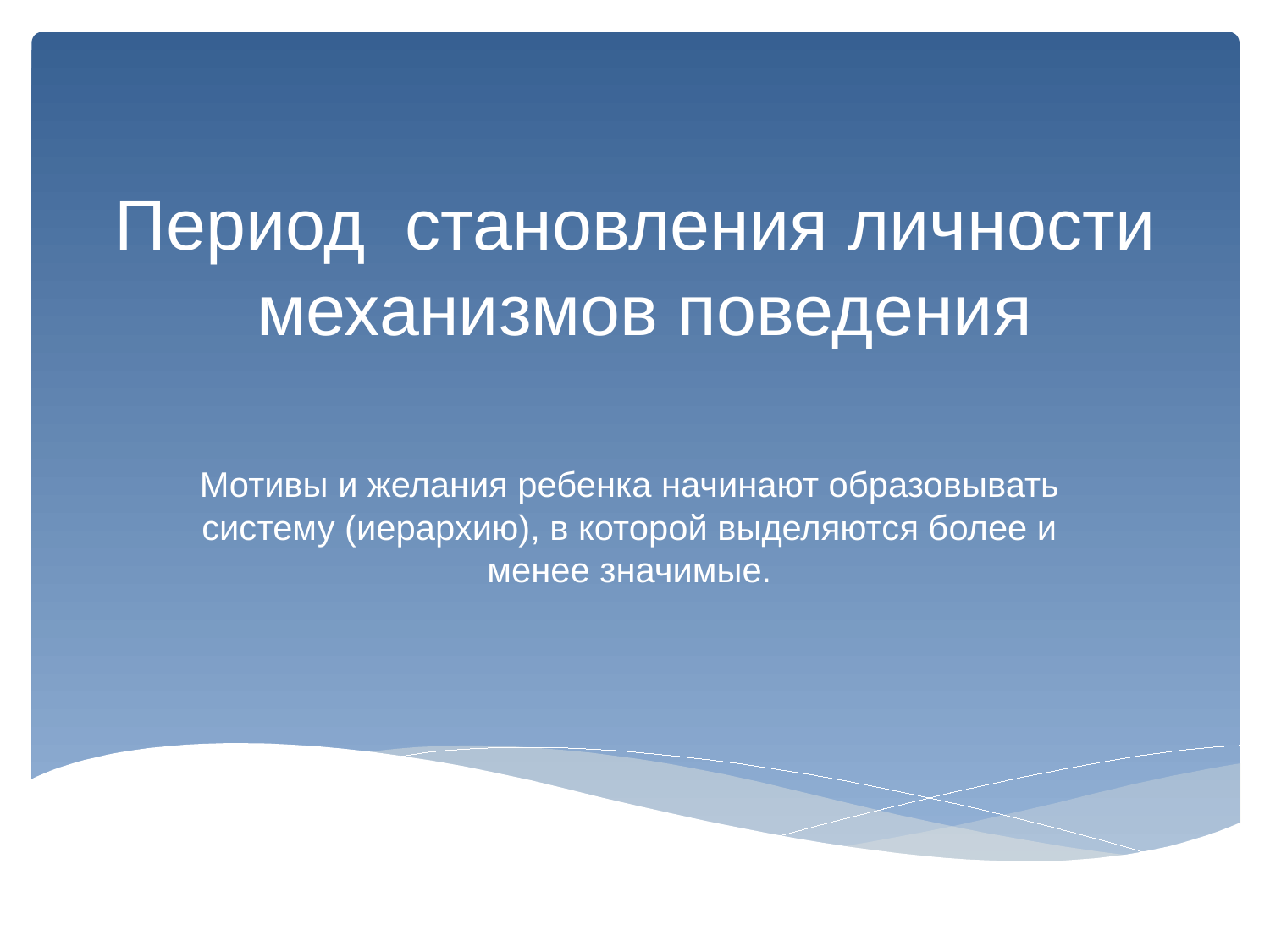

Период  становления лич­ности  механизмов поведения
Мотивы и желания ребенка начинают образовывать систему (иерархию), в которой выделяются более и менее значимые.